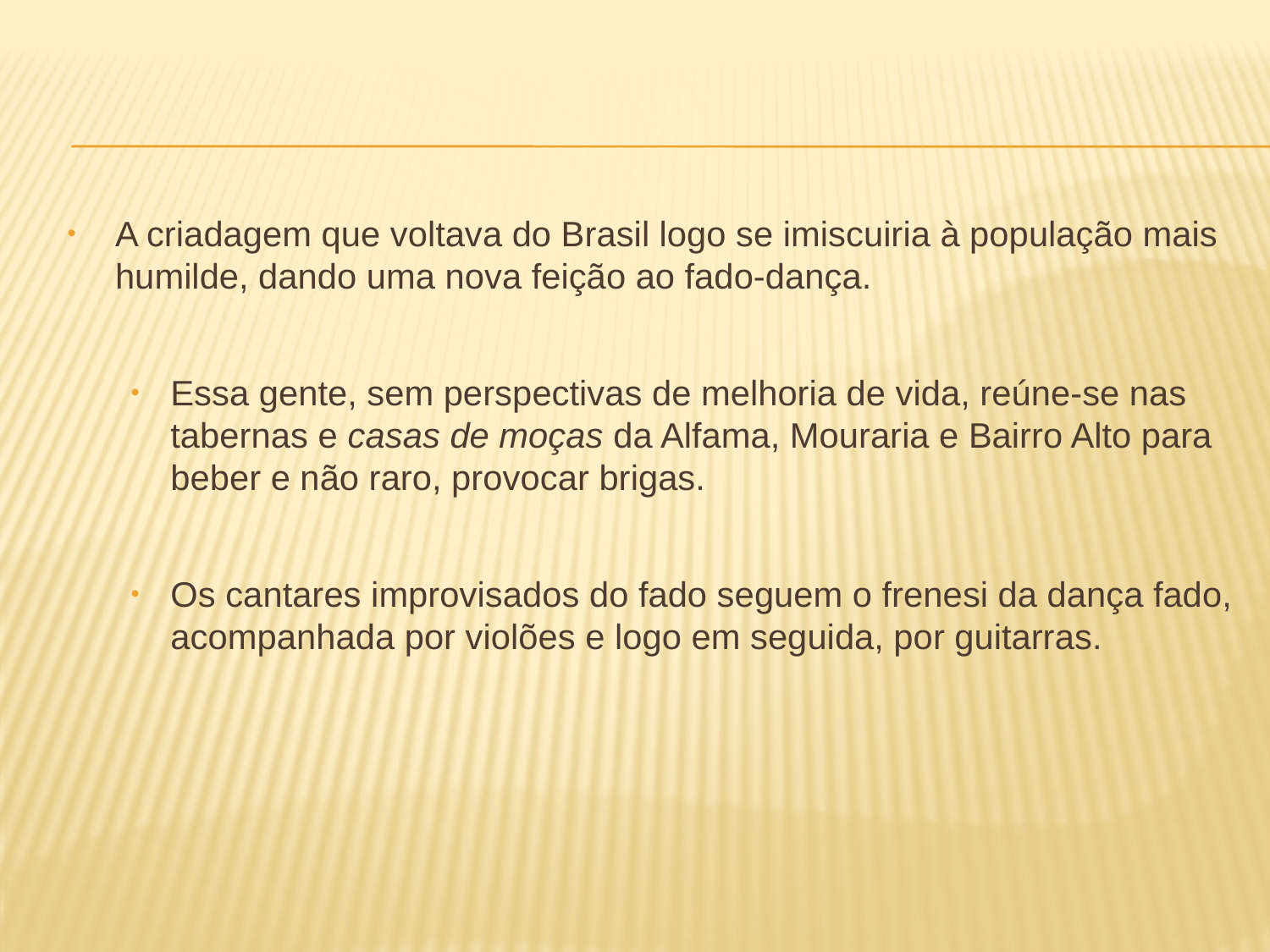

A criadagem que voltava do Brasil logo se imiscuiria à população mais humilde, dando uma nova feição ao fado-dança.

Essa gente, sem perspectivas de melhoria de vida, reúne-se nas tabernas e casas de moças da Alfama, Mouraria e Bairro Alto para beber e não raro, provocar brigas.

Os cantares improvisados do fado seguem o frenesi da dança fado, acompanhada por violões e logo em seguida, por guitarras.